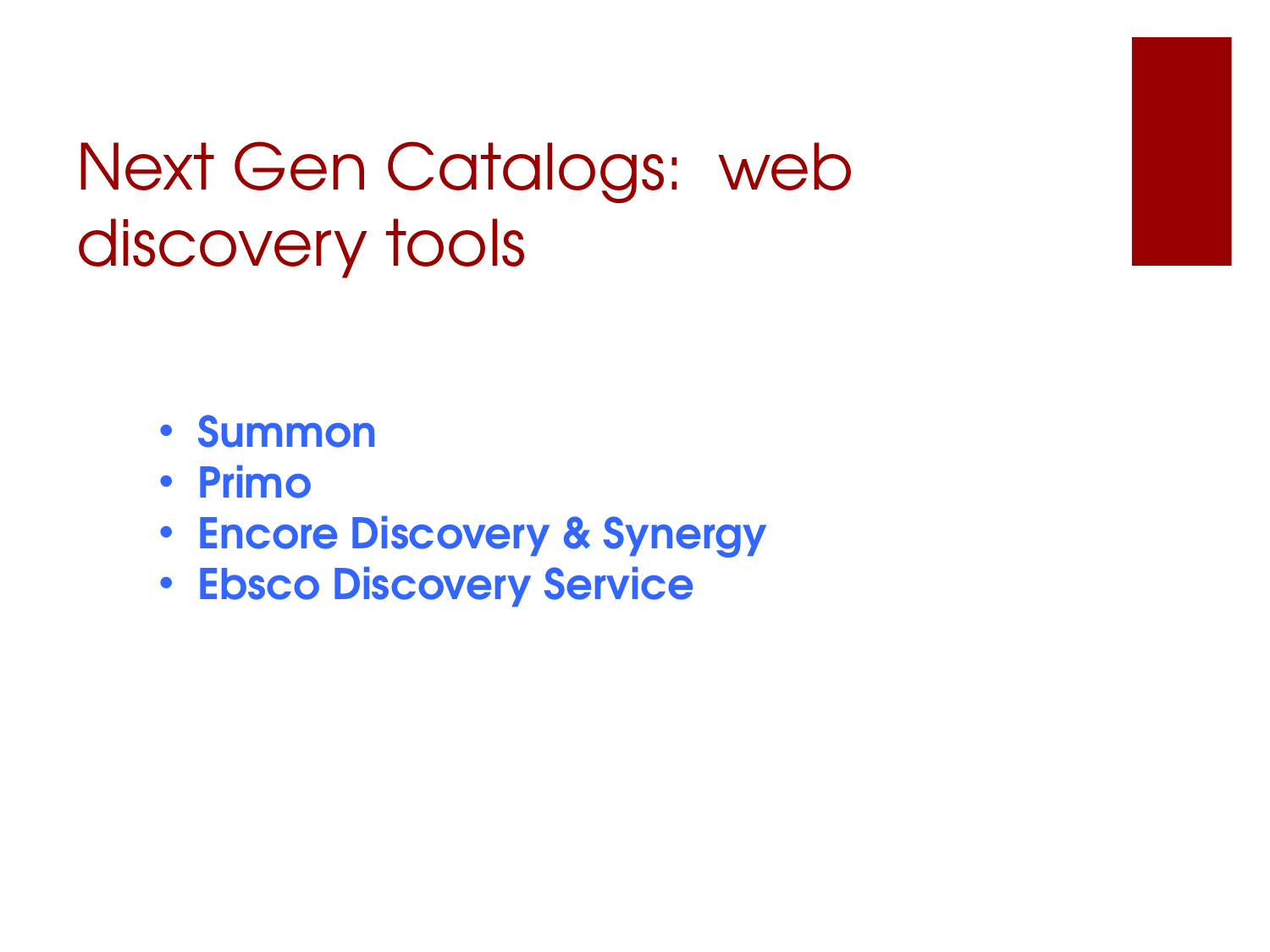

# Next Gen Catalogs:  web discovery tools
  Summon
  Primo
  Encore Discovery & Synergy
  Ebsco Discovery Service